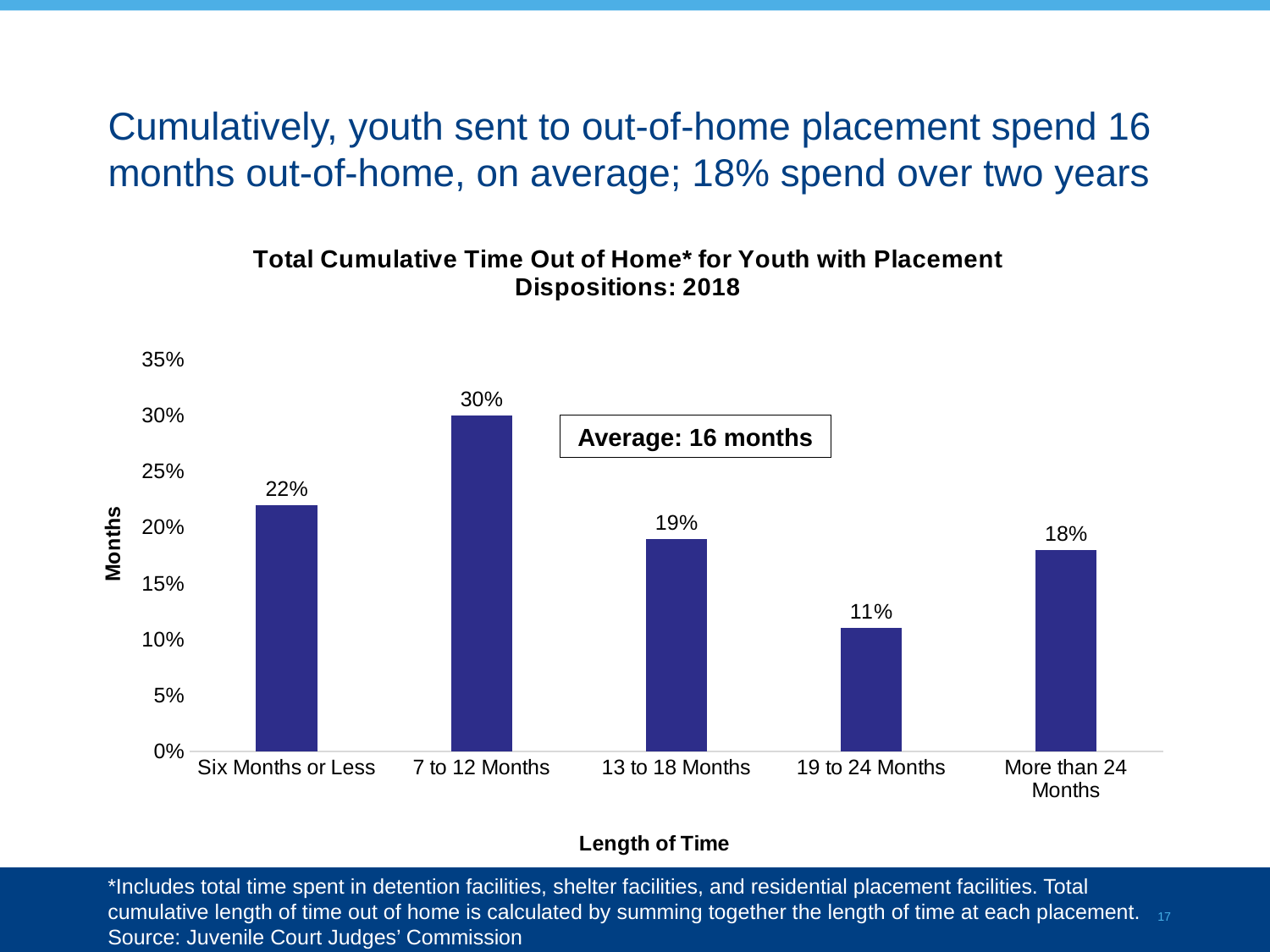

# Cumulatively, youth sent to out-of-home placement spend 16 months out-of-home, on average; 18% spend over two years

### Chart: Total Cumulative Time Out of Home* for Youth with Placement Dispositions: 2018

| Category | Percentage |
|---|---|
| Six Months or Less | 0.22 |
| 7 to 12 Months | 0.3 |
| 13 to 18 Months | 0.19 |
| 19 to 24 Months | 0.11 |
| More than 24 Months | 0.18 |
Average: 16 months
*Includes total time spent in detention facilities, shelter facilities, and residential placement facilities. Total cumulative length of time out of home is calculated by summing together the length of time at each placement.
Source: Juvenile Court Judges’ Commission